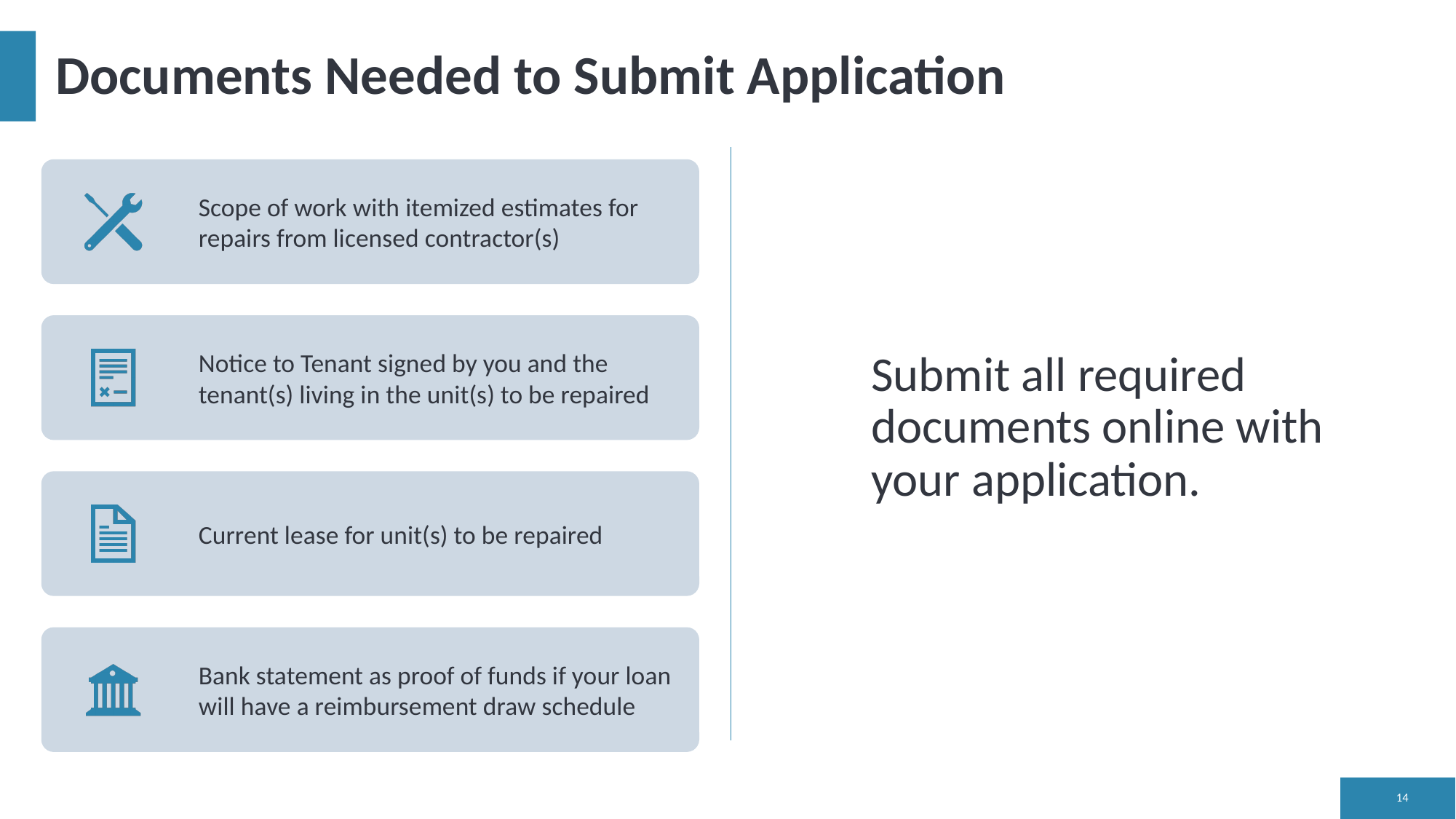

# Documents Needed to Submit Application
Scope of work with itemized estimates for repairs from licensed contractor(s)
Notice to Tenant signed by you and the tenant(s) living in the unit(s) to be repaired
Current lease for unit(s) to be repaired
Bank statement as proof of funds if your loan will have a reimbursement draw schedule
Submit all required documents online with your application.
14